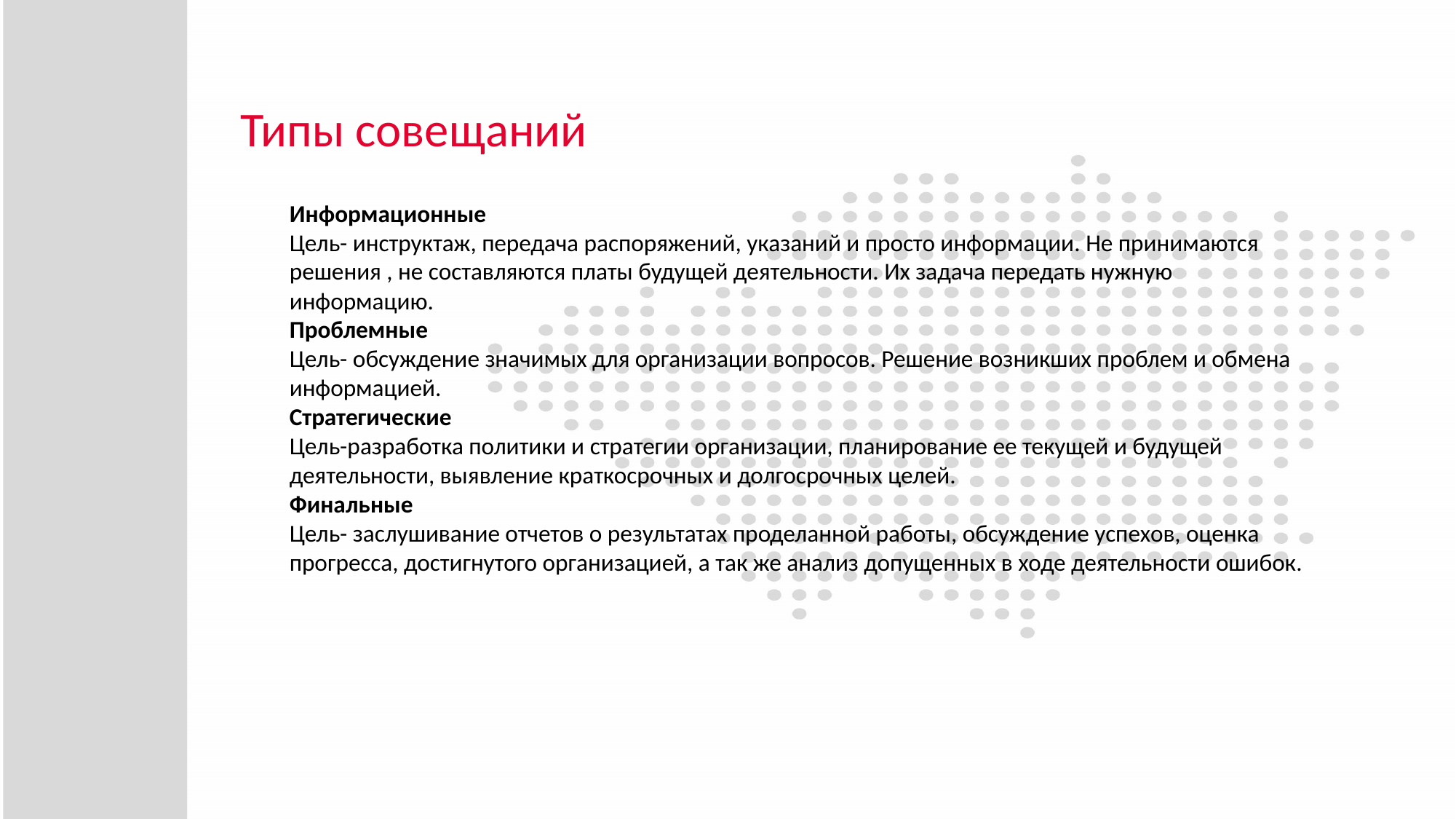

# Типы совещаний

Информационные
Цель- инструктаж, передача распоряжений, указаний и просто информации. Не принимаются решения , не составляются платы будущей деятельности. Их задача передать нужную информацию.
Проблемные
Цель- обсуждение значимых для организации вопросов. Решение возникших проблем и обмена информацией.
Стратегические
Цель-разработка политики и стратегии организации, планирование ее текущей и будущей деятельности, выявление краткосрочных и долгосрочных целей.
Финальные
Цель- заслушивание отчетов о результатах проделанной работы, обсуждение успехов, оценка прогресса, достигнутого организацией, а так же анализ допущенных в ходе деятельности ошибок.